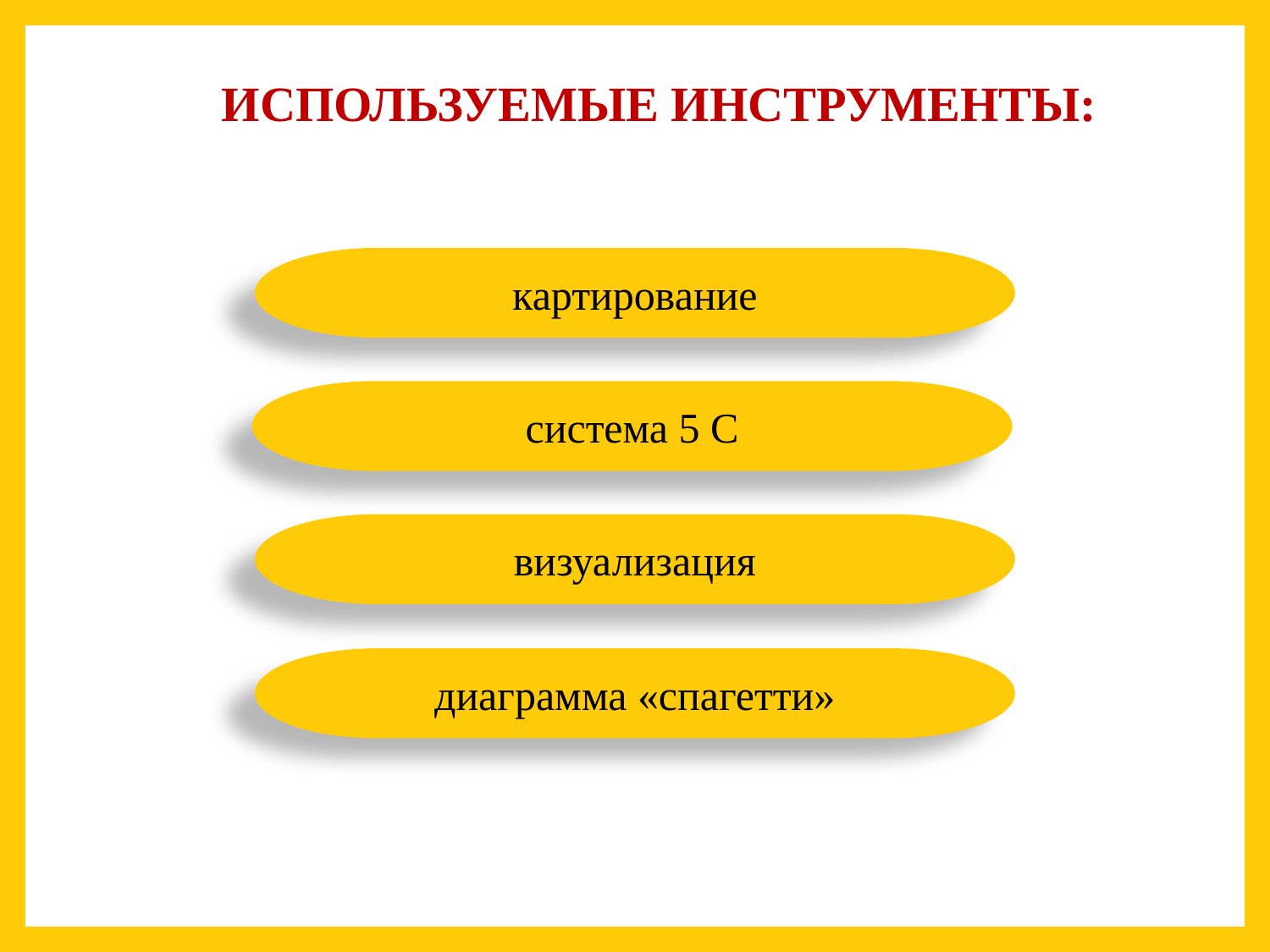

# ИСПОЛЬЗУЕМЫЕ ИНСТРУМЕНТЫ:
картирование
система 5 С
визуализация
диаграмма «спагетти»